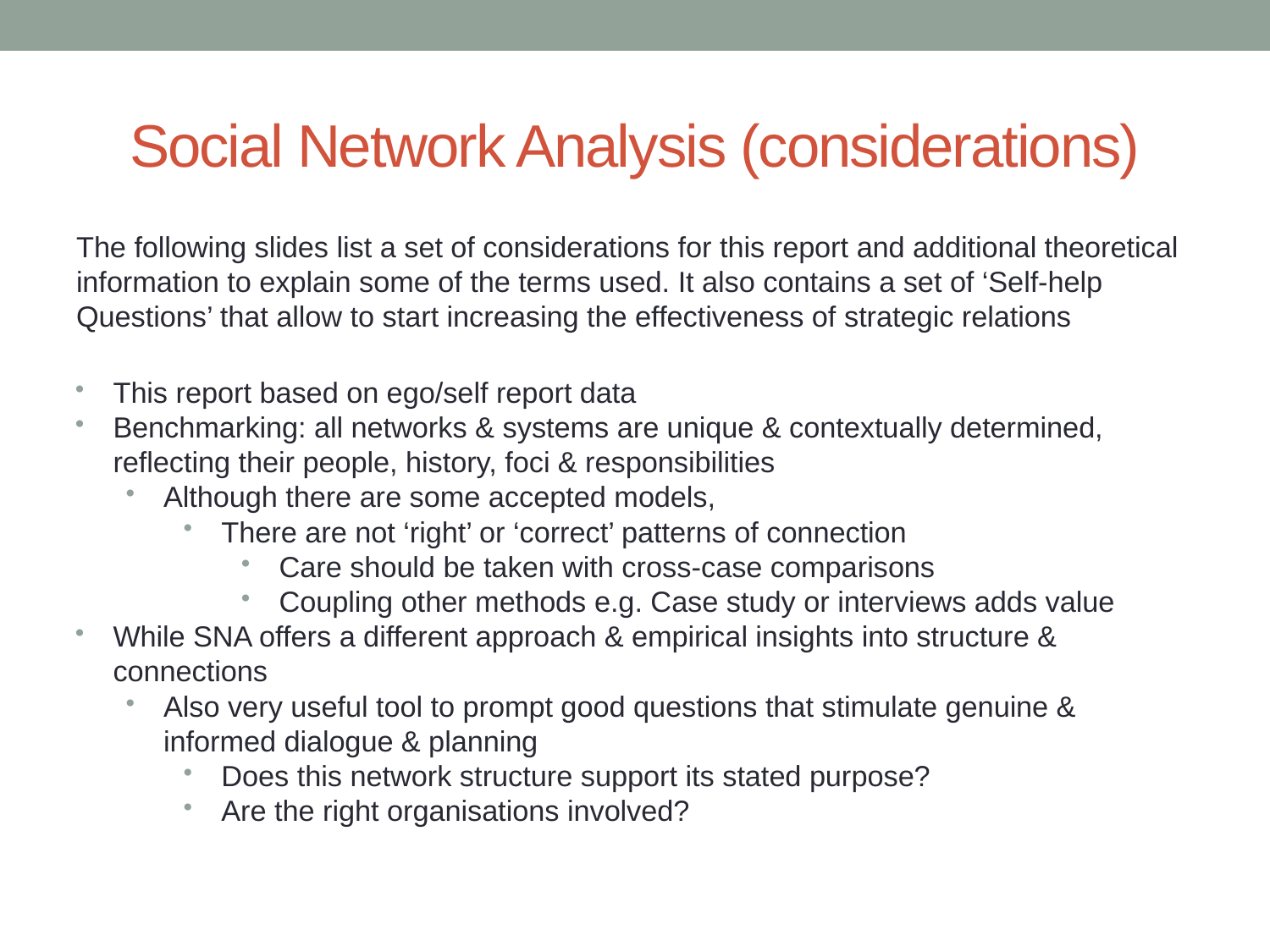

# Social Network Analysis (considerations)
The following slides list a set of considerations for this report and additional theoretical information to explain some of the terms used. It also contains a set of ‘Self-help Questions’ that allow to start increasing the effectiveness of strategic relations

This report based on ego/self report data
Benchmarking: all networks & systems are unique & contextually determined, reflecting their people, history, foci & responsibilities
Although there are some accepted models,
There are not ‘right’ or ‘correct’ patterns of connection
Care should be taken with cross-case comparisons
Coupling other methods e.g. Case study or interviews adds value
While SNA offers a different approach & empirical insights into structure & connections
Also very useful tool to prompt good questions that stimulate genuine & informed dialogue & planning
Does this network structure support its stated purpose?
Are the right organisations involved?